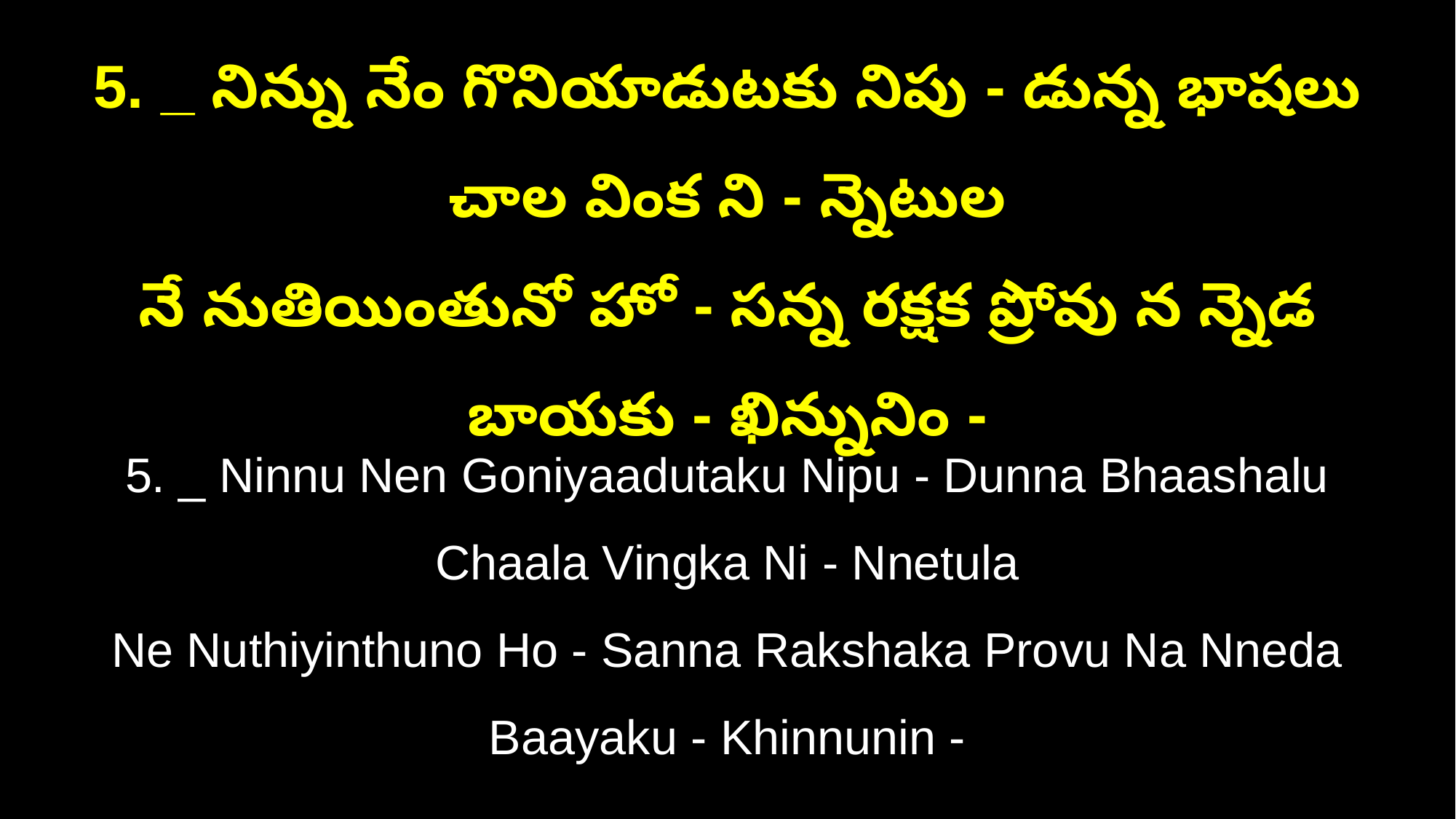

5. _ నిన్ను నేం గొనియాడుటకు నిపు - డున్న భాషలు చాల వింక ని - న్నెటుల
నే నుతియింతునో హో - సన్న రక్షక ప్రోవు న న్నెడ బాయకు - ఖిన్నునిం -
5. _ Ninnu Nen Goniyaadutaku Nipu - Dunna Bhaashalu Chaala Vingka Ni - Nnetula
Ne Nuthiyinthuno Ho - Sanna Rakshaka Provu Na Nneda Baayaku - Khinnunin -